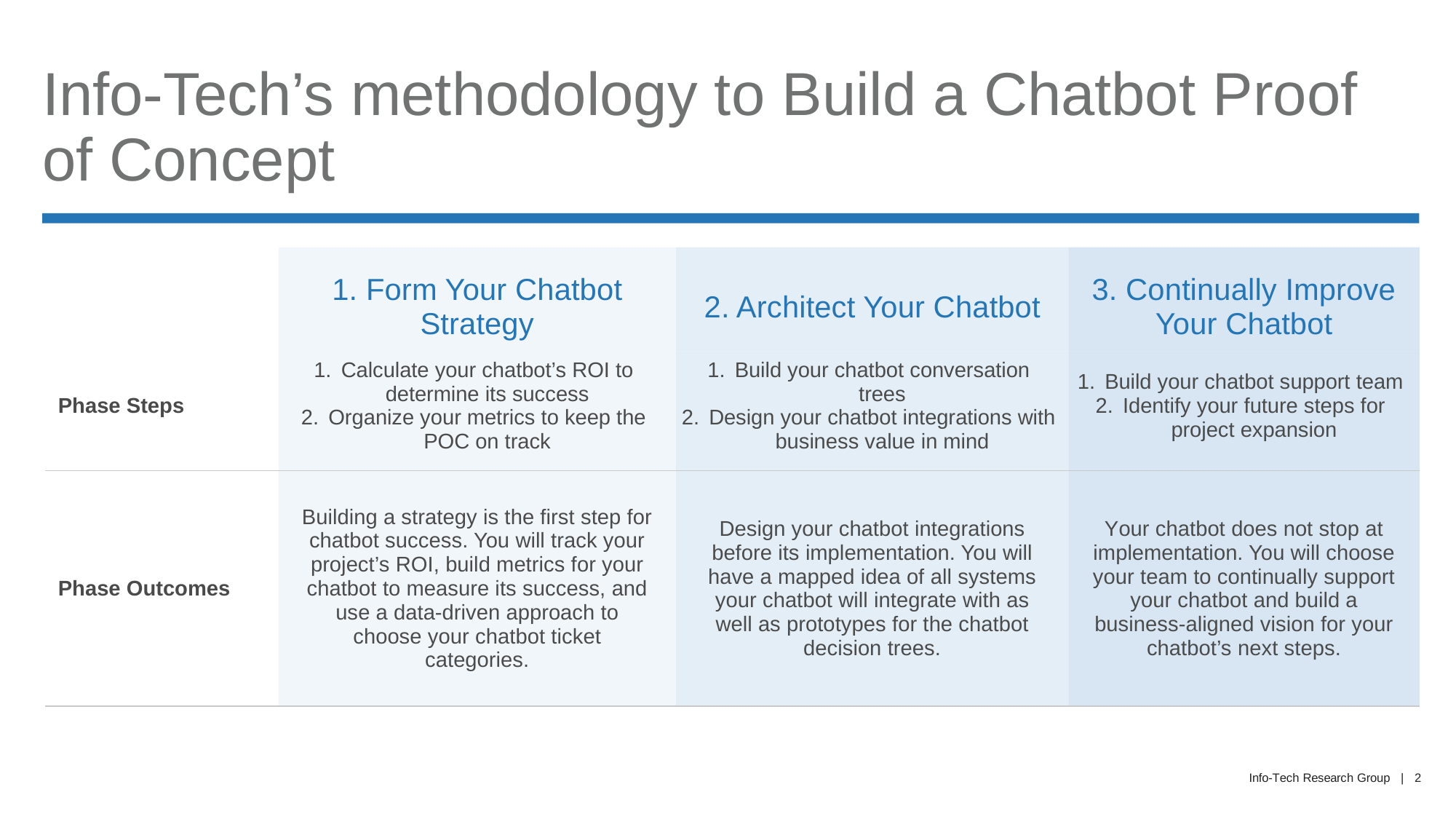

# Info-Tech’s methodology to Build a Chatbot Proof of Concept

|  | 1. Form Your Chatbot Strategy | 2. Architect Your Chatbot | 3. Continually Improve Your Chatbot |
| --- | --- | --- | --- |
| Phase Steps | Calculate your chatbot’s ROI to determine its success Organize your metrics to keep the POC on track | Build your chatbot conversation trees Design your chatbot integrations with business value in mind | Build your chatbot support team Identify your future steps for project expansion |
| Phase Outcomes | Building a strategy is the first step for chatbot success. You will track your project’s ROI, build metrics for your chatbot to measure its success, and use a data-driven approach to choose your chatbot ticket categories. | Design your chatbot integrations before its implementation. You will have a mapped idea of all systems your chatbot will integrate with as well as prototypes for the chatbot decision trees. | Your chatbot does not stop at implementation. You will choose your team to continually support your chatbot and build a business-aligned vision for your chatbot’s next steps. |